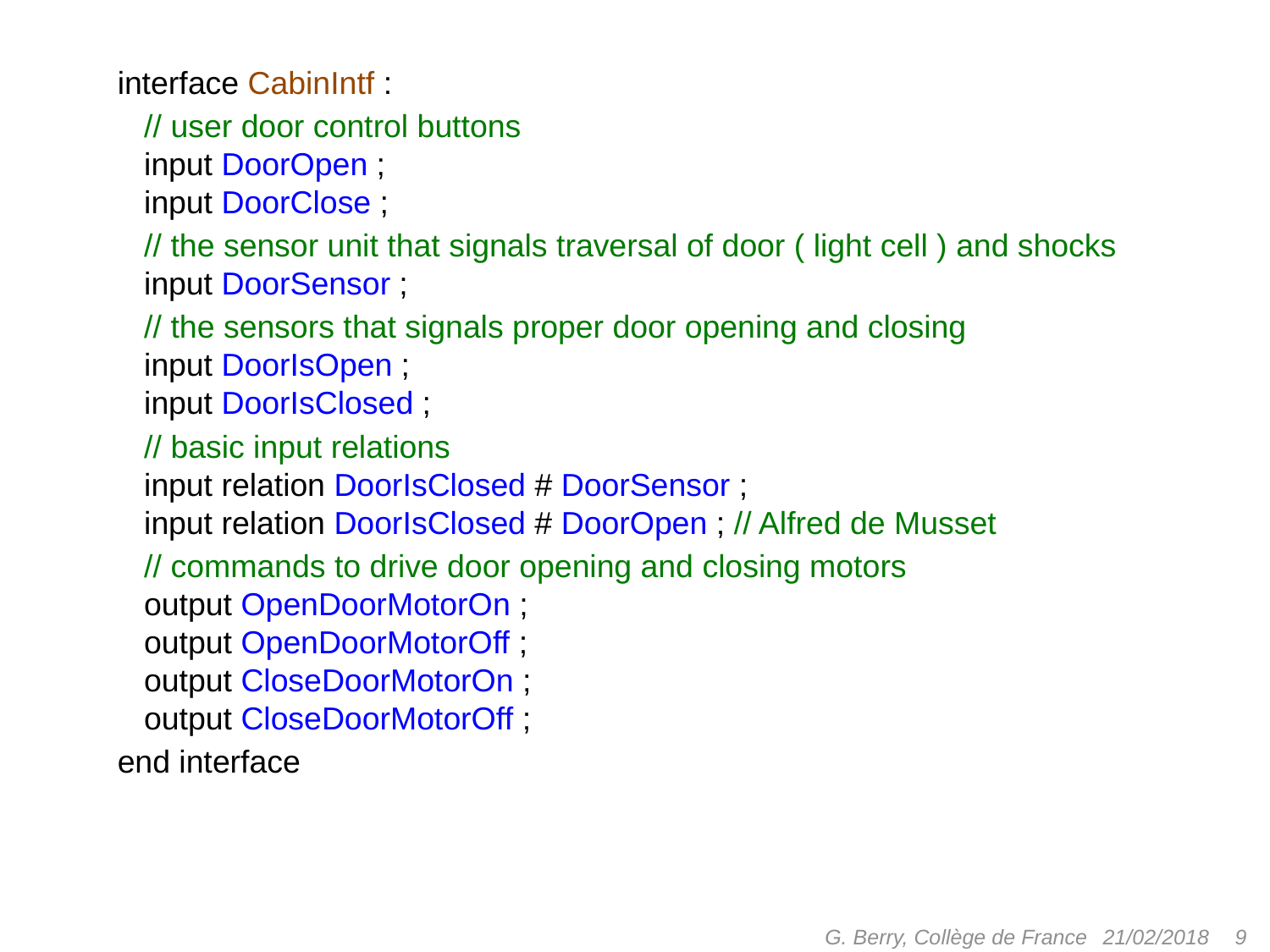

interface CabinIntf :
   // user door control buttons
   input DoorOpen ;
   input DoorClose ;
   // the sensor unit that signals traversal of door ( light cell ) and shocks
   input DoorSensor ;
   // the sensors that signals proper door opening and closing
   input DoorIsOpen ;
   input DoorIsClosed ;
   // basic input relations
   input relation DoorIsClosed # DoorSensor ;
   input relation DoorIsClosed # DoorOpen ; // Alfred de Musset
   // commands to drive door opening and closing motors
   output OpenDoorMotorOn ;
   output OpenDoorMotorOff ;
   output CloseDoorMotorOn ;
   output CloseDoorMotorOff ;
end interface
G. Berry, Collège de France
 9
21/02/2018